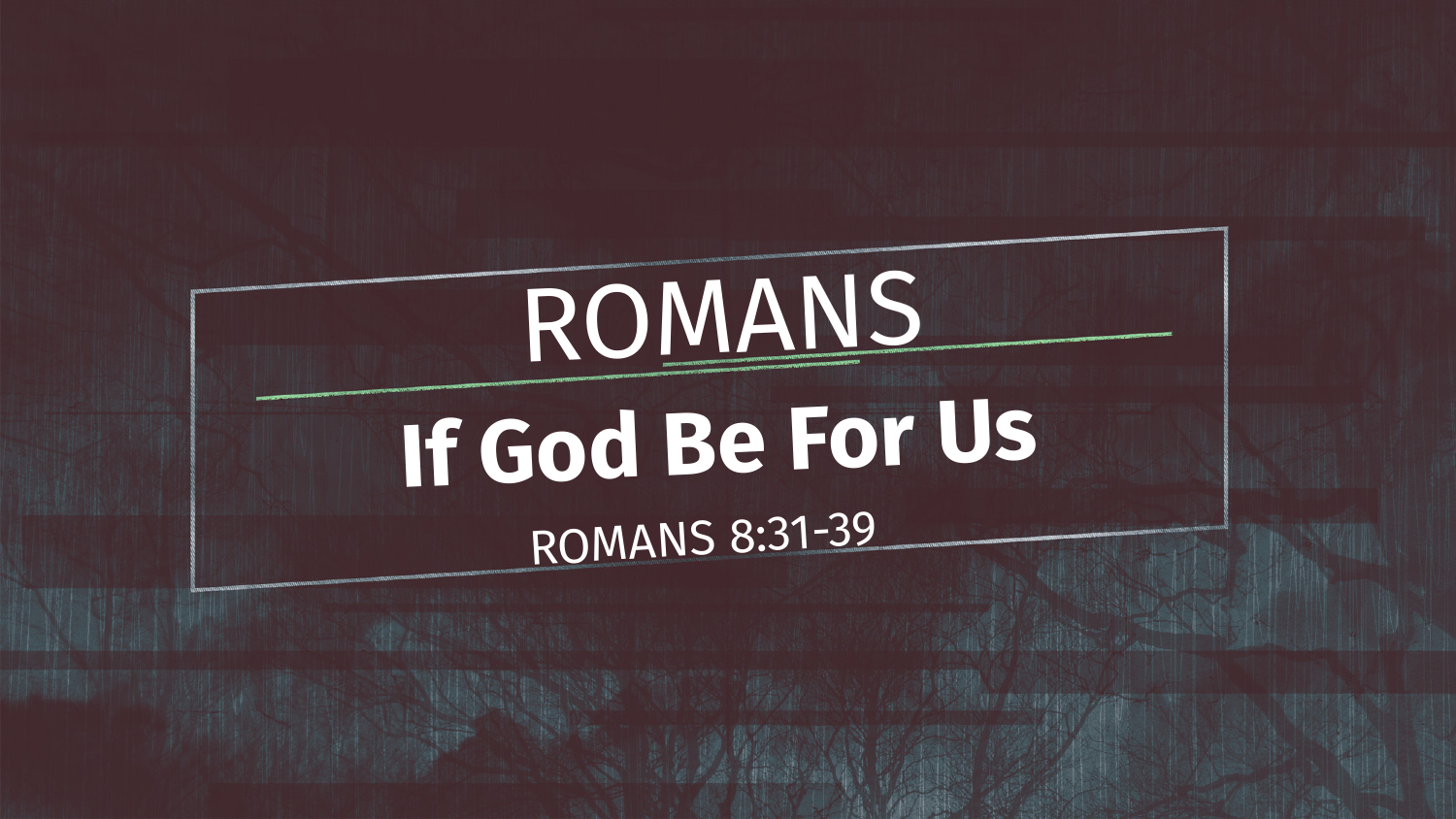

# ROMANS
If God Be For Us
ROMANS 8:31-39